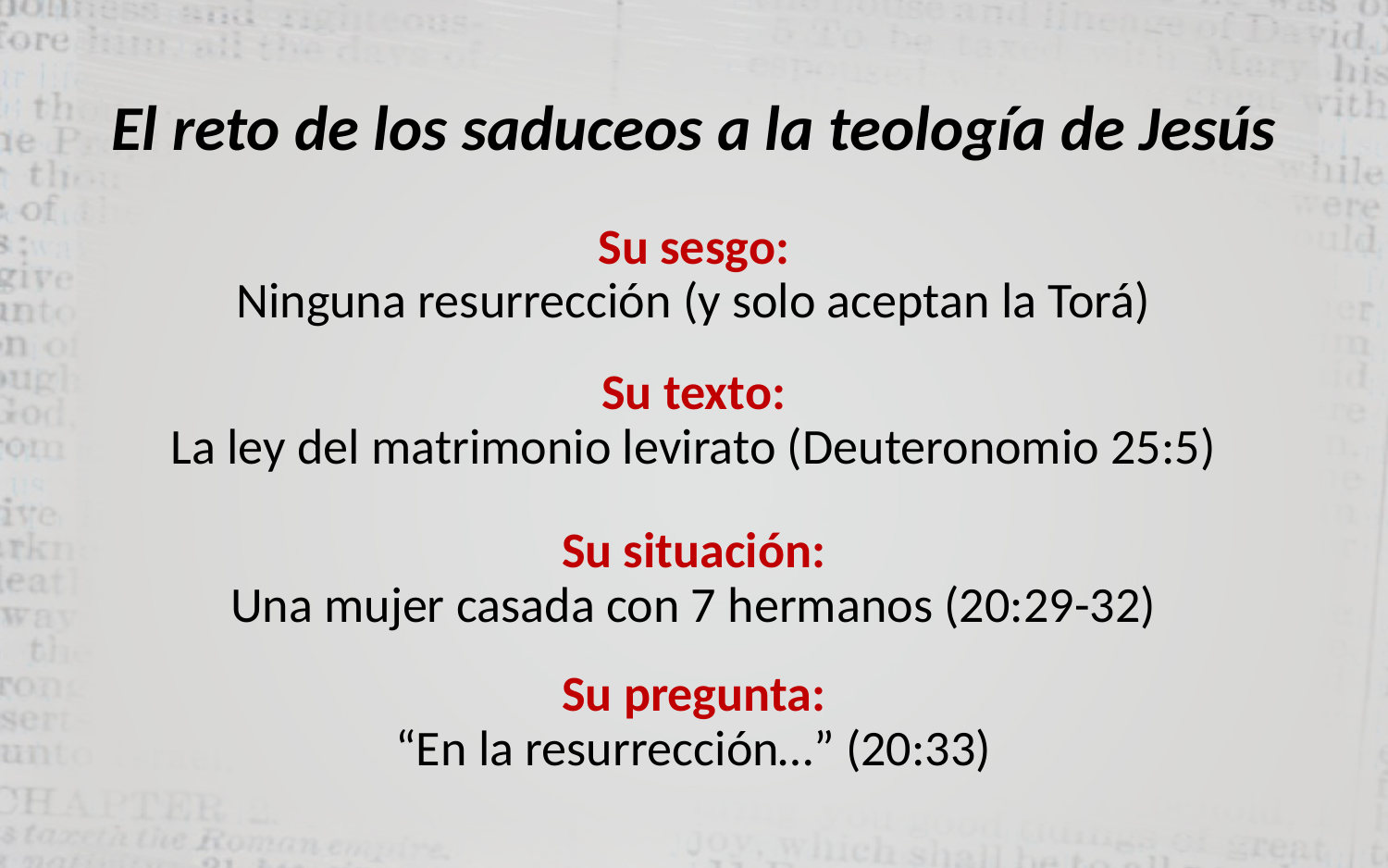

# El reto de los saduceos a la teología de Jesús
Su sesgo:
Ninguna resurrección (y solo aceptan la Torá)
Su texto:
La ley del matrimonio levirato (Deuteronomio 25:5)

Su situación:
Una mujer casada con 7 hermanos (20:29-32)
Su pregunta:
“En la resurrección…” (20:33)